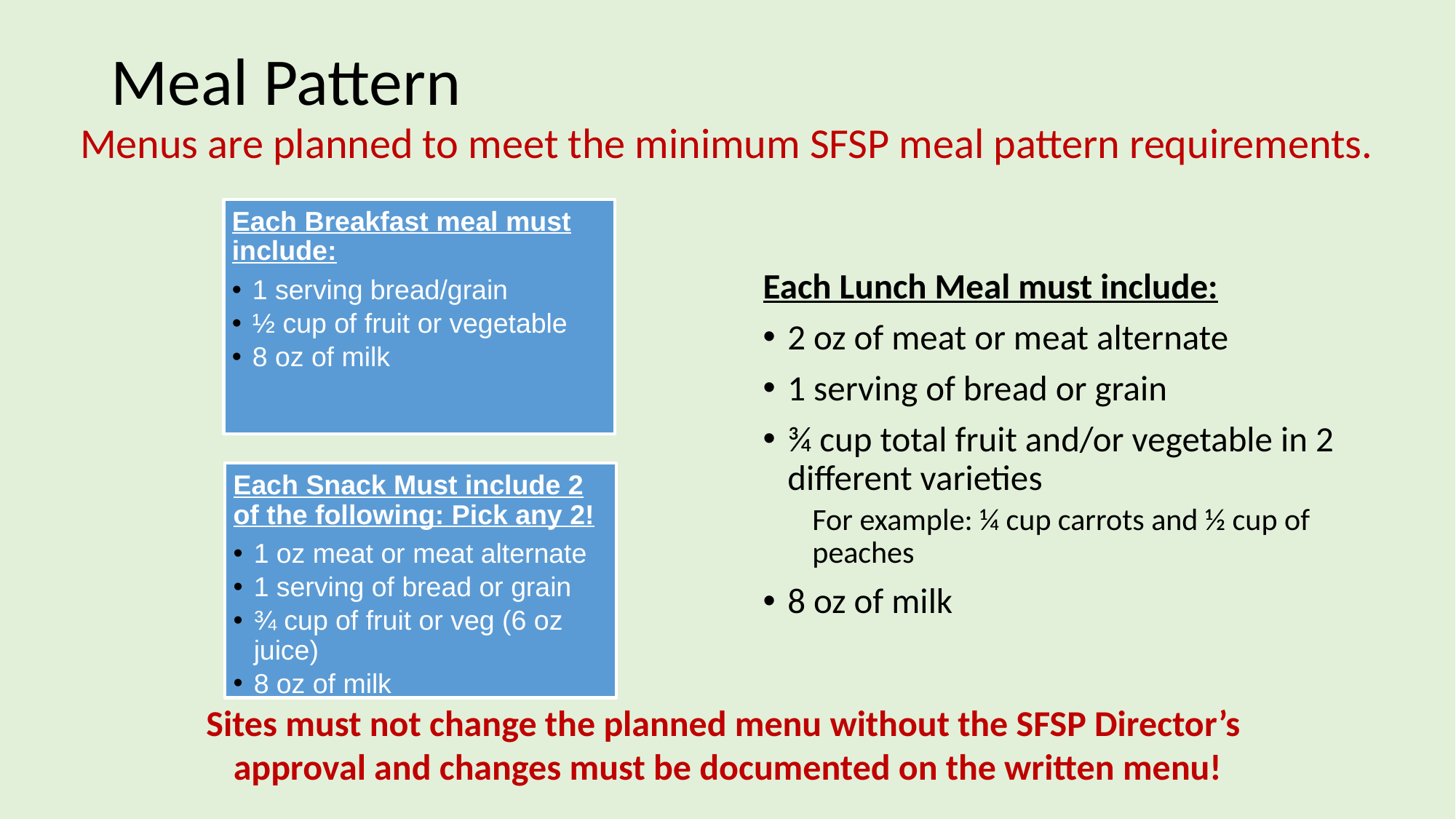

# Meal Pattern
Menus are planned to meet the minimum SFSP meal pattern requirements.

Each Breakfast meal must include:
1 serving bread/grain
½ cup of fruit or vegetable
8 oz of milk
Each Snack Must include 2 of the following: Pick any 2!
1 oz meat or meat alternate
1 serving of bread or grain
¾ cup of fruit or veg (6 oz juice)
8 oz of milk
Each Lunch Meal must include:
2 oz of meat or meat alternate
1 serving of bread or grain
¾ cup total fruit and/or vegetable in 2 different varieties
For example: ¼ cup carrots and ½ cup of peaches
8 oz of milk

Sites must not change the planned menu without the SFSP Director’s
approval and changes must be documented on the written menu!